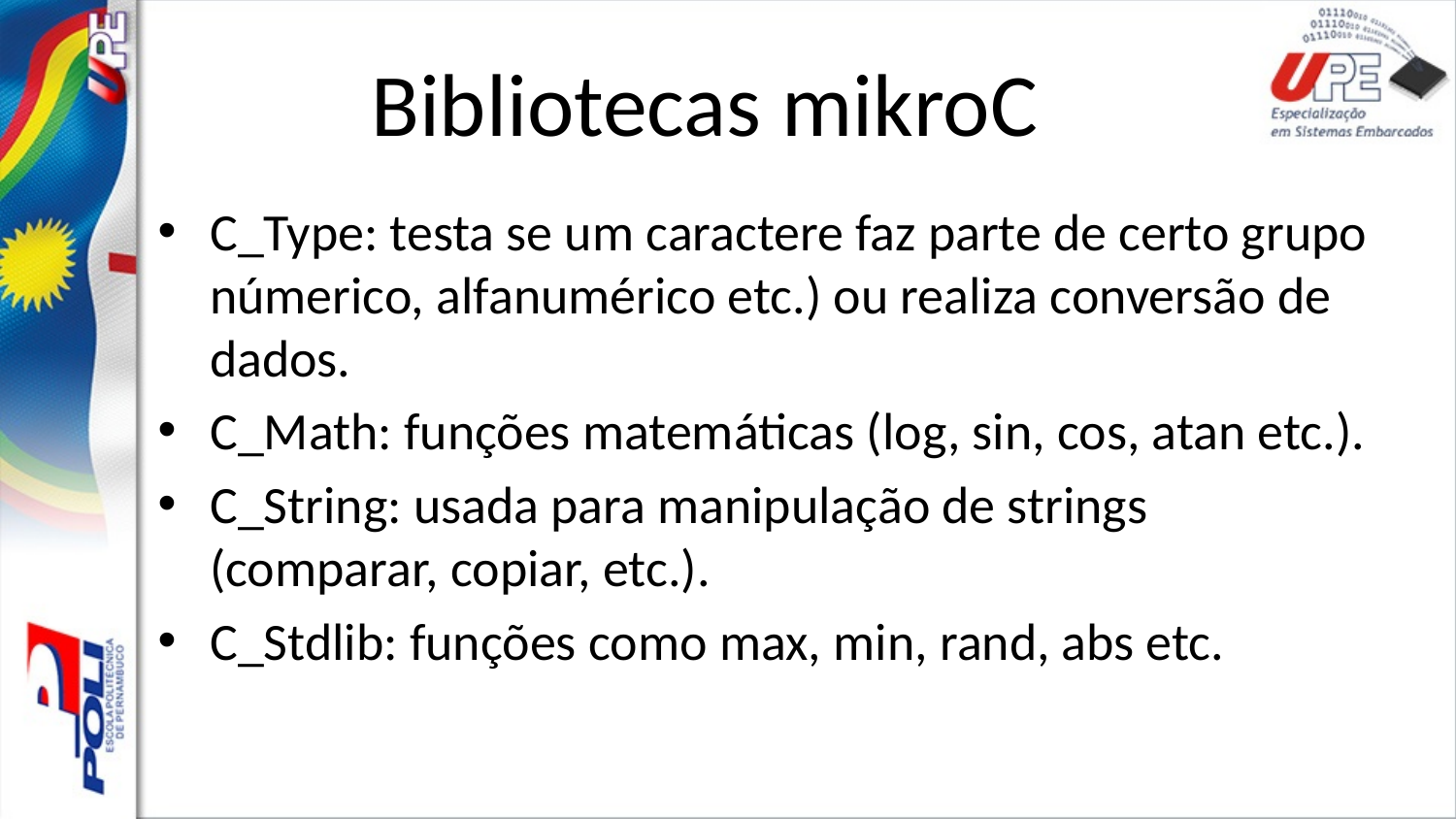

# Bibliotecas mikroC
C_Type: testa se um caractere faz parte de certo grupo númerico, alfanumérico etc.) ou realiza conversão de dados.
C_Math: funções matemáticas (log, sin, cos, atan etc.).
C_String: usada para manipulação de strings (comparar, copiar, etc.).
C_Stdlib: funções como max, min, rand, abs etc.